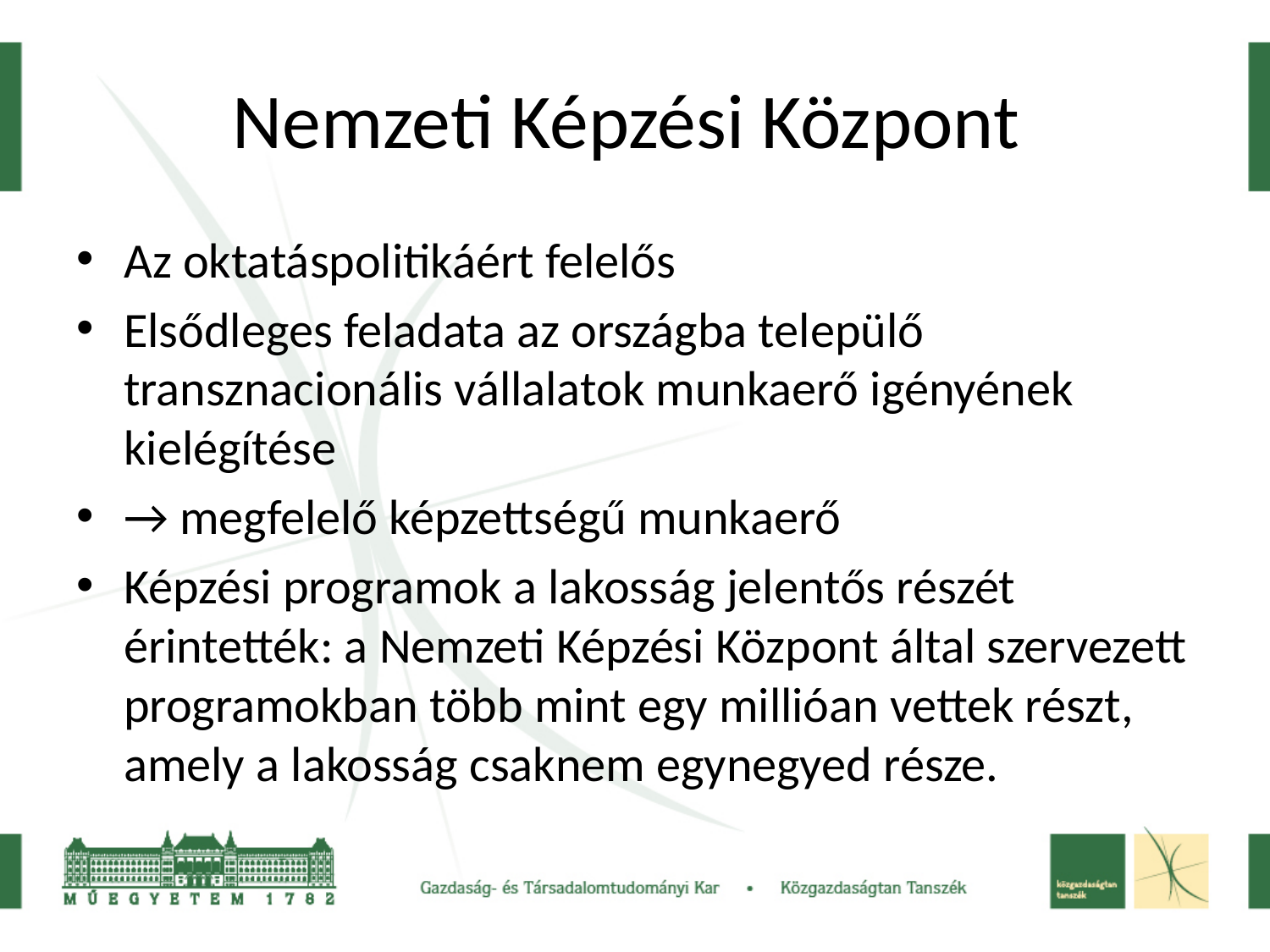

# Nemzeti Képzési Központ
Az oktatáspolitikáért felelős
Elsődleges feladata az országba települő transznacionális vállalatok munkaerő igényének kielégítése
→ megfelelő képzettségű munkaerő
Képzési programok a lakosság jelentős részét érintették: a Nemzeti Képzési Központ által szervezett programokban több mint egy millióan vettek részt, amely a lakosság csaknem egynegyed része.